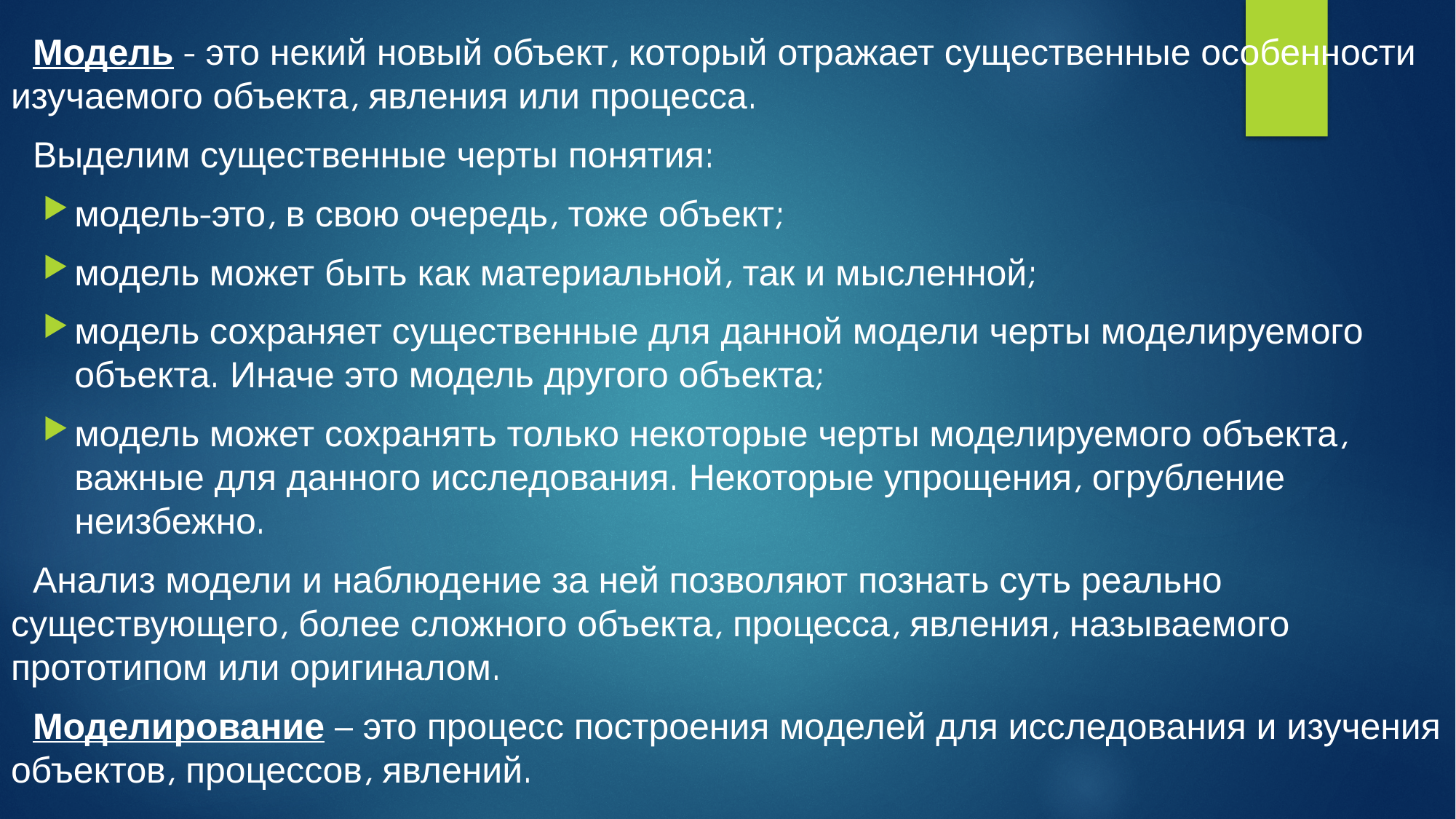

Модель - это некий новый объект, который отражает существенные особенности изучаемого объекта, явления или процесса.
Выделим существенные черты понятия:
модель-это, в свою очередь, тоже объект;
модель может быть как материальной, так и мысленной;
модель сохраняет существенные для данной модели черты моделируемого объекта. Иначе это модель другого объекта;
модель может сохранять только некоторые черты моделируемого объекта, важные для данного исследования. Некоторые упрощения, огрубление неизбежно.
Анализ модели и наблюдение за ней позволяют познать суть реально существующего, более сложного объекта, процесса, явления, называемого прототипом или оригиналом.
Моделирование – это процесс построения моделей для исследования и изучения объектов, процессов, явлений.